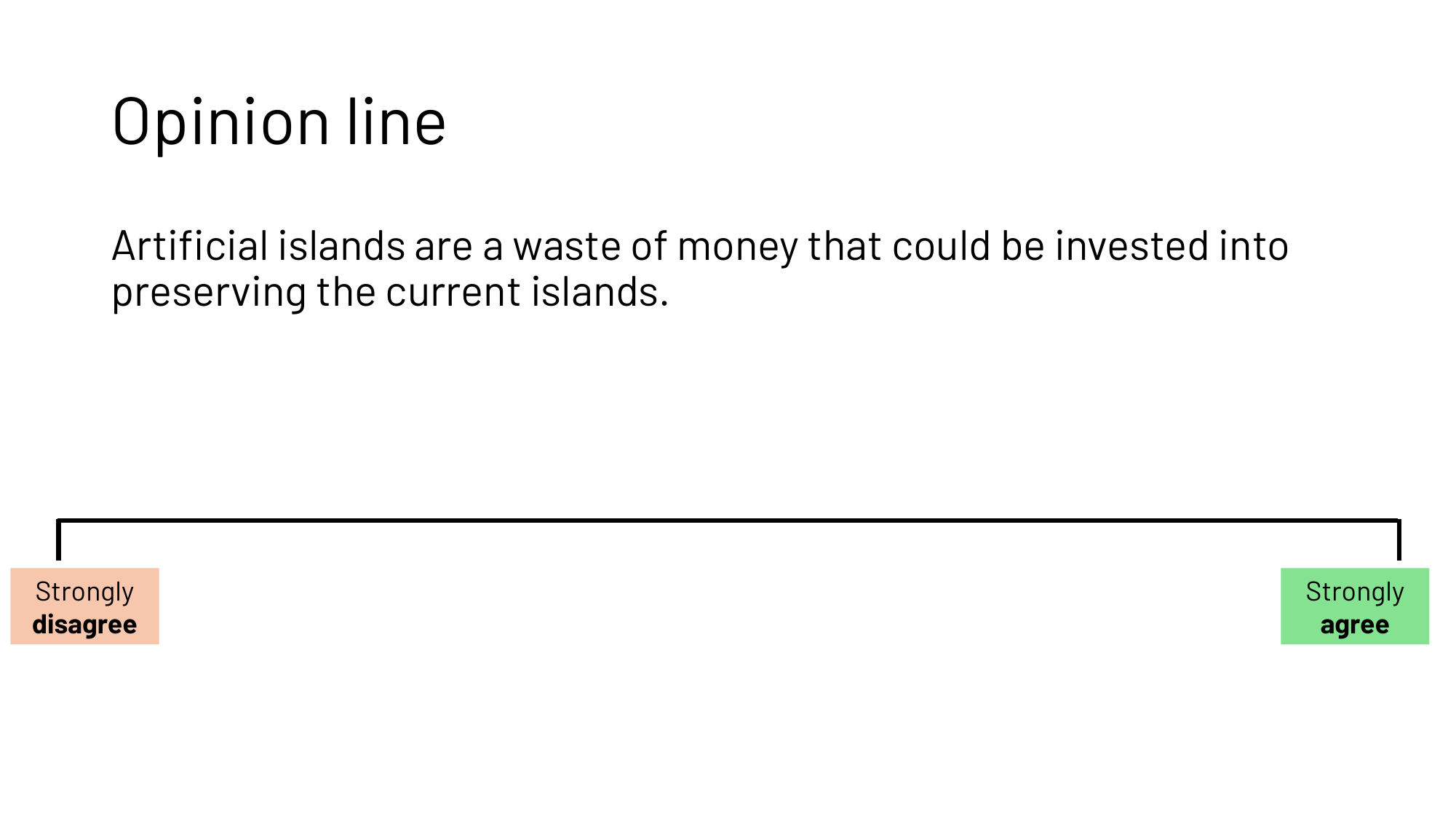

# Opinion line
Artificial islands are a waste of money that could be invested into preserving the current islands.
Strongly agree
Strongly disagree